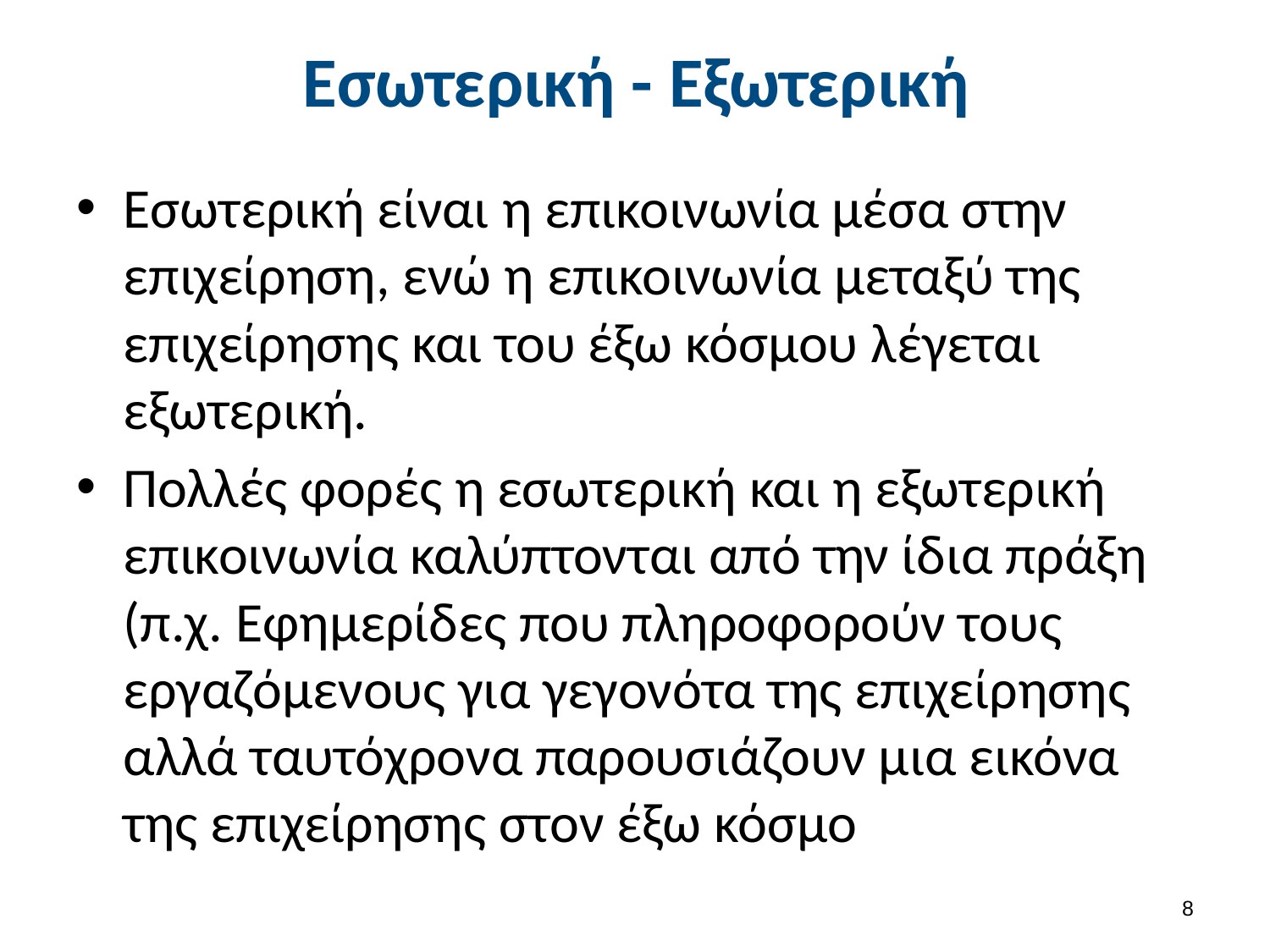

# Εσωτερική - Εξωτερική
Εσωτερική είναι η επικοινωνία μέσα στην επιχείρηση, ενώ η επικοινωνία μεταξύ της επιχείρησης και του έξω κόσμου λέγεται εξωτερική.
Πολλές φορές η εσωτερική και η εξωτερική επικοινωνία καλύπτονται από την ίδια πράξη (π.χ. Εφημερίδες που πληροφορούν τους εργαζόμενους για γεγονότα της επιχείρησης αλλά ταυτόχρονα παρουσιάζουν μια εικόνα της επιχείρησης στον έξω κόσμο

8